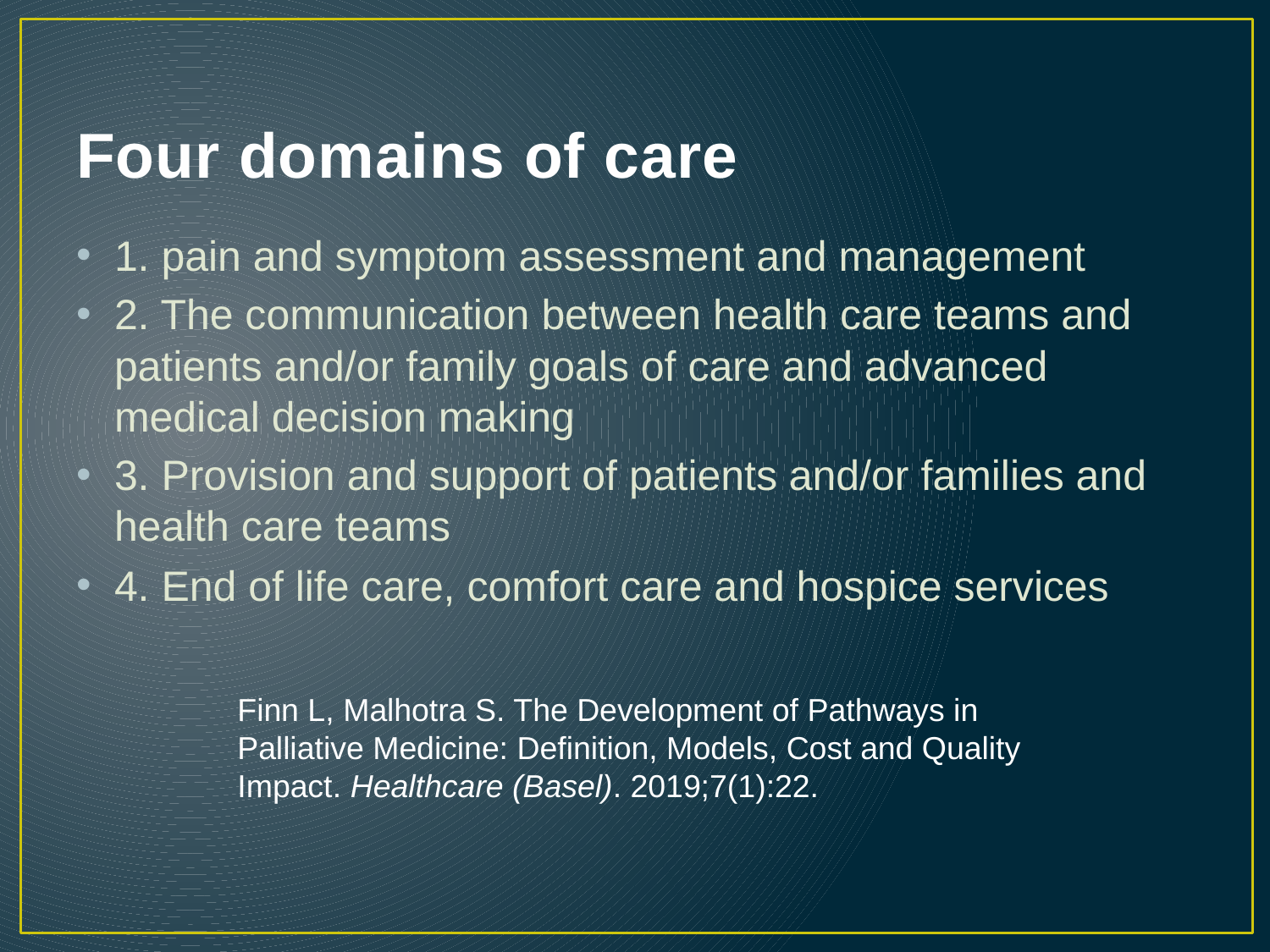

# Four domains of care
1. pain and symptom assessment and management
2. The communication between health care teams and patients and/or family goals of care and advanced medical decision making
3. Provision and support of patients and/or families and health care teams
4. End of life care, comfort care and hospice services
Finn L, Malhotra S. The Development of Pathways in Palliative Medicine: Definition, Models, Cost and Quality Impact. Healthcare (Basel). 2019;7(1):22.